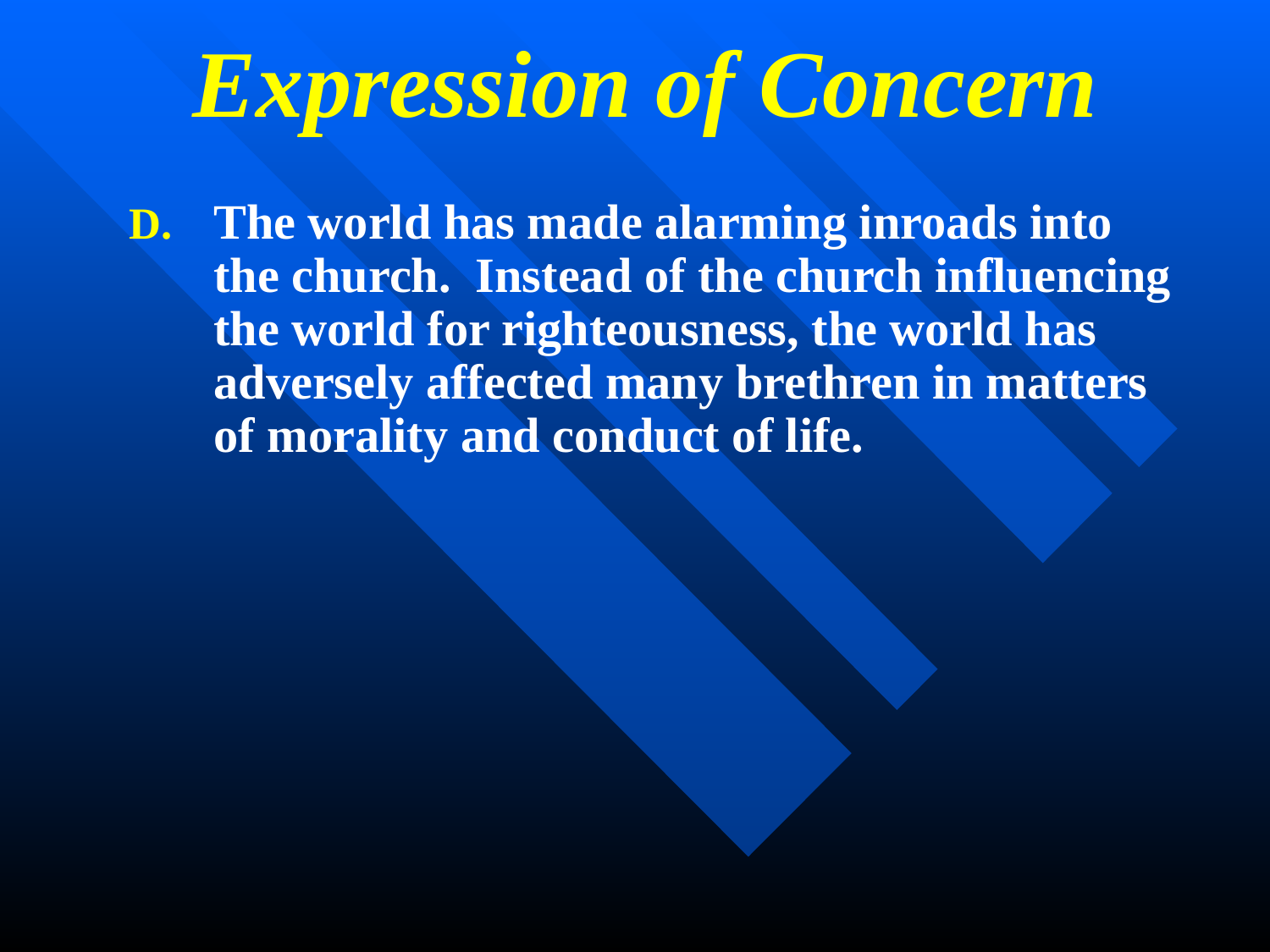

# Expression of Concern
The world has made alarming inroads into the church.  Instead of the church influencing the world for righteousness, the world has adversely affected many brethren in matters of morality and conduct of life.